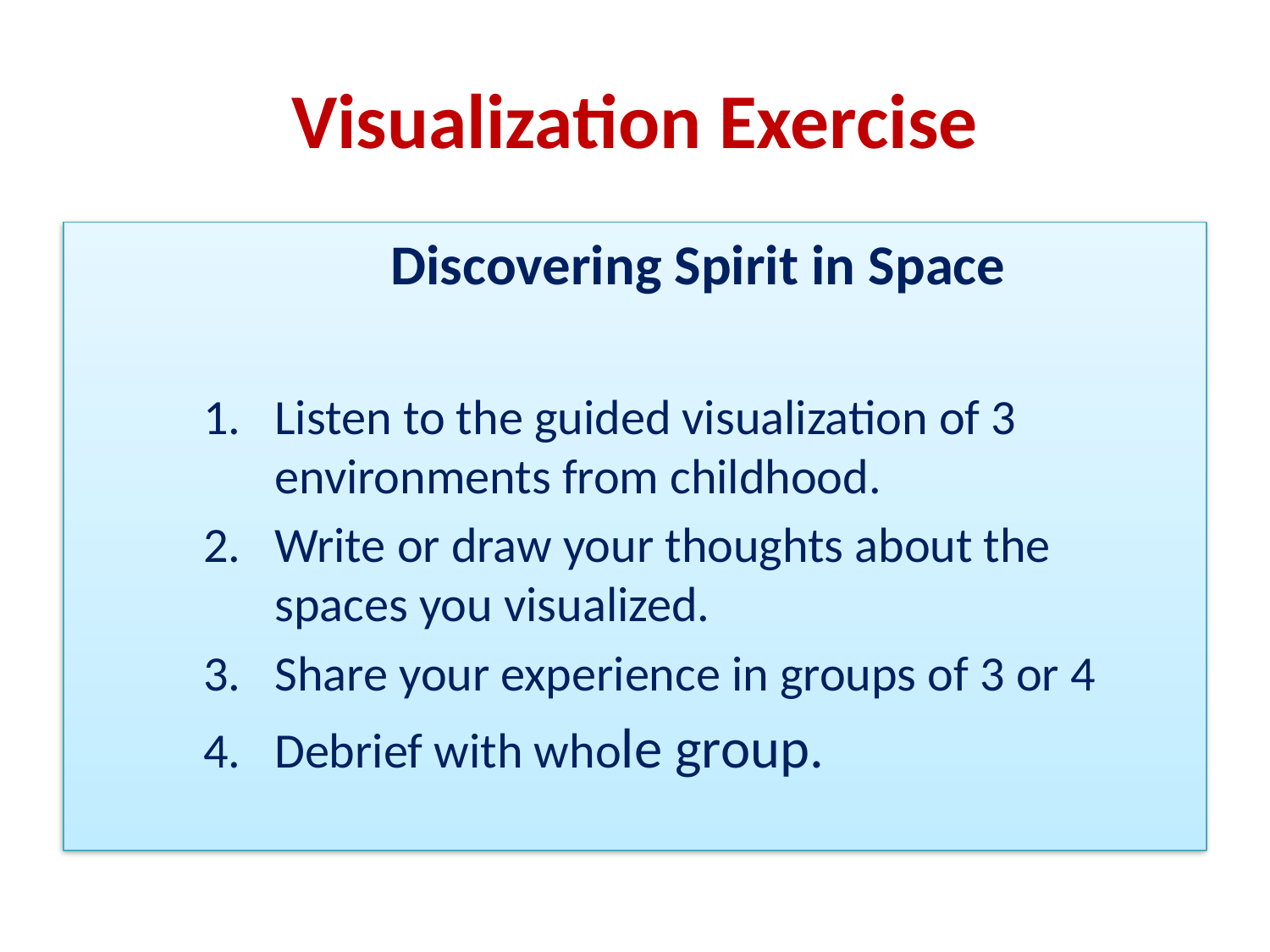

# Visualization Exercise
Discovering Spirit in Space

Listen to the guided visualization of 3 environments from childhood.
Write or draw your thoughts about the spaces you visualized.
Share your experience in groups of 3 or 4
Debrief with whole group.